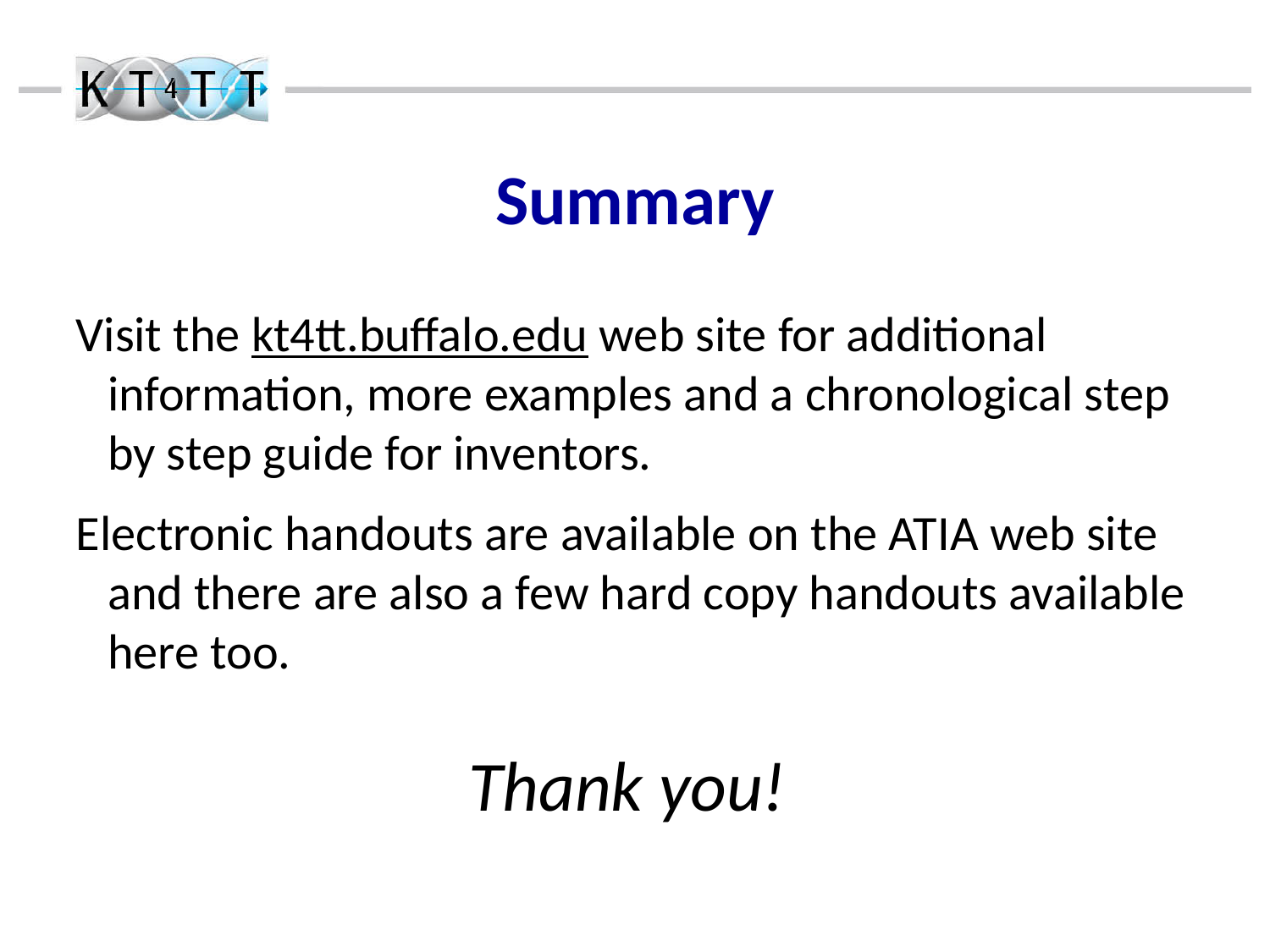

Summary
Visit the kt4tt.buffalo.edu web site for additional information, more examples and a chronological step by step guide for inventors.
Electronic handouts are available on the ATIA web site and there are also a few hard copy handouts available here too.

Thank you!